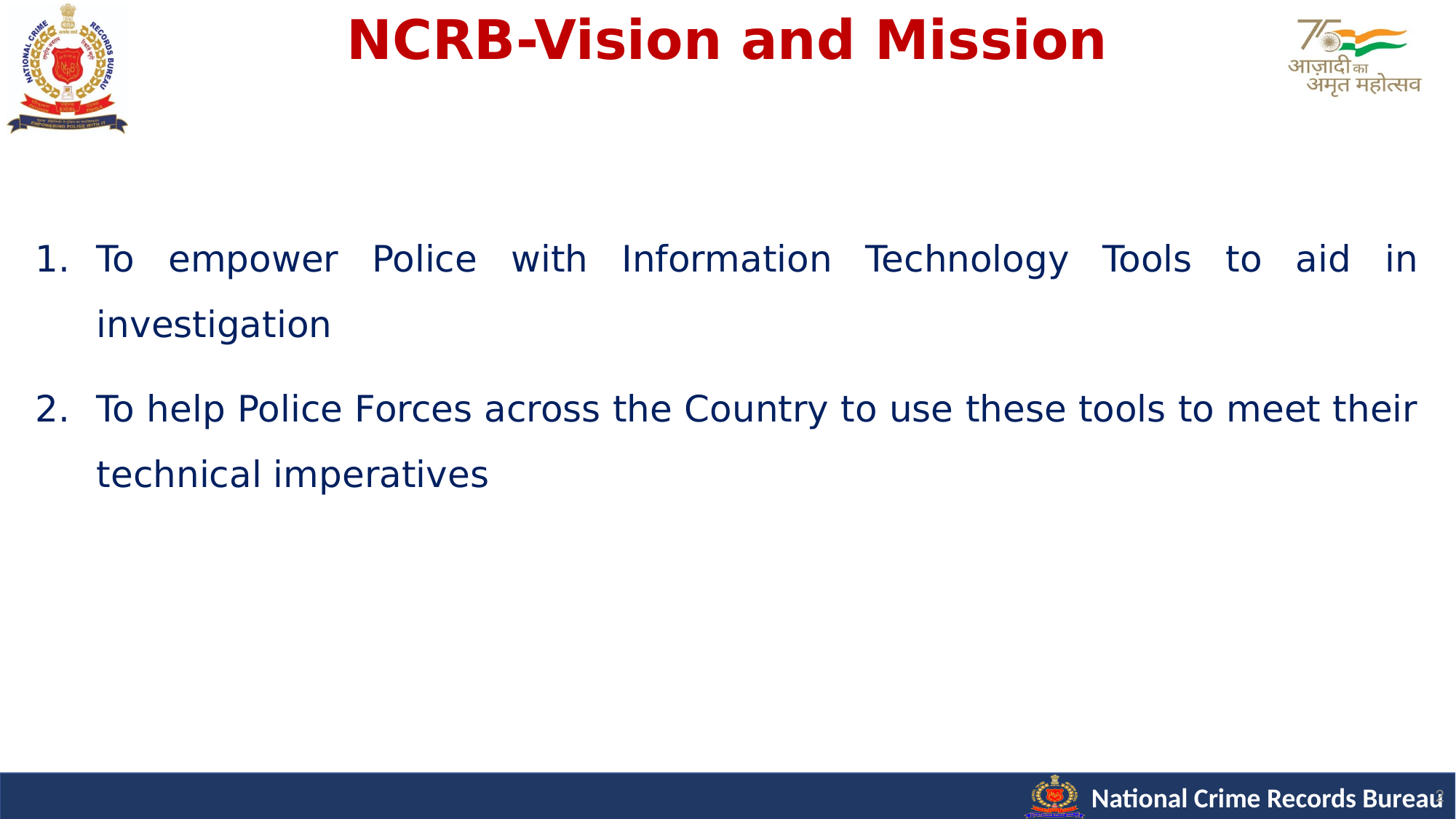

NCRB-Vision and Mission

To empower Police with Information Technology Tools to aid in investigation
To help Police Forces across the Country to use these tools to meet their technical imperatives
2